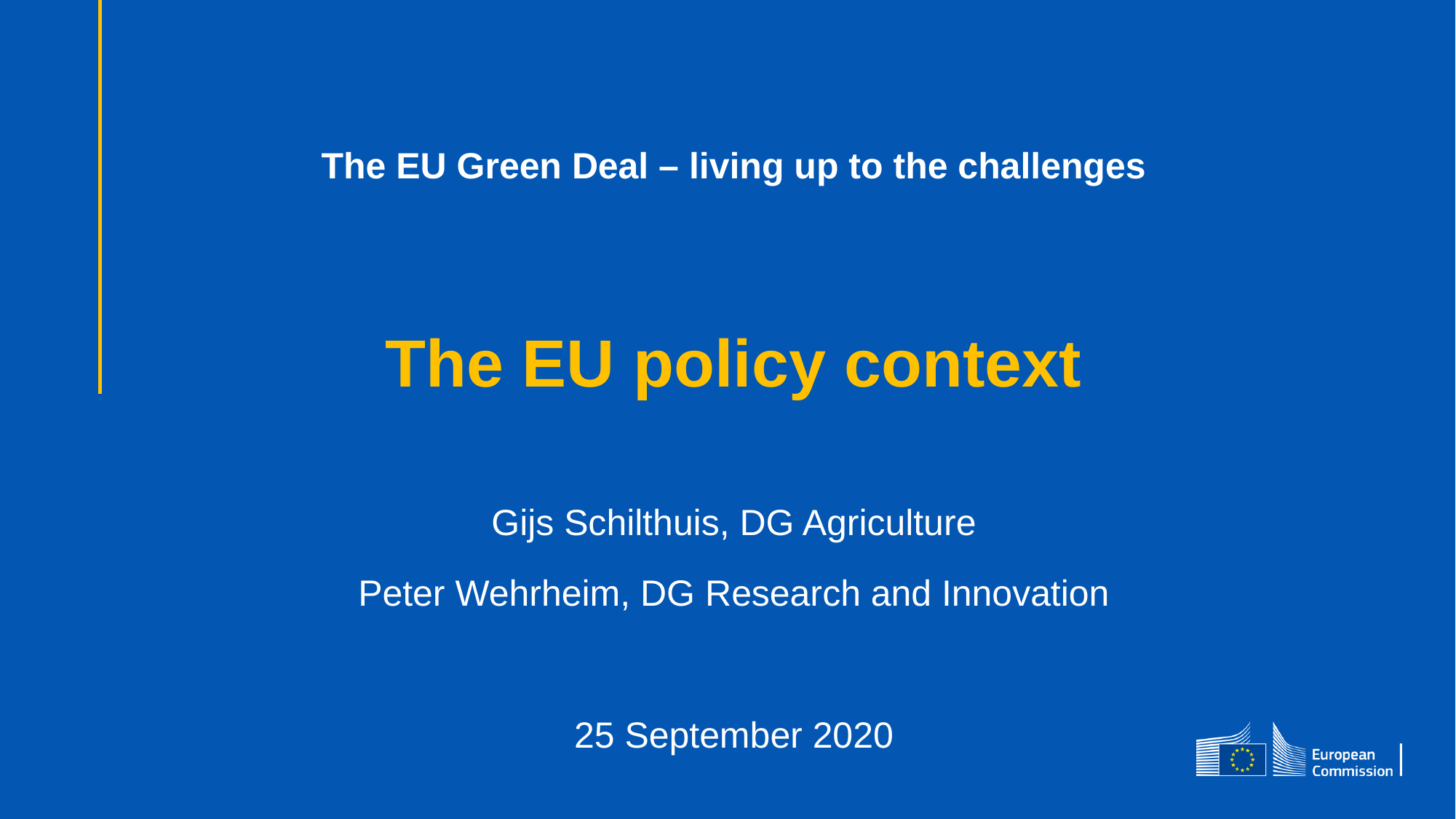

The EU Green Deal – living up to the challenges

The EU policy context

Gijs Schilthuis, DG Agriculture
Peter Wehrheim, DG Research and Innovation

25 September 2020